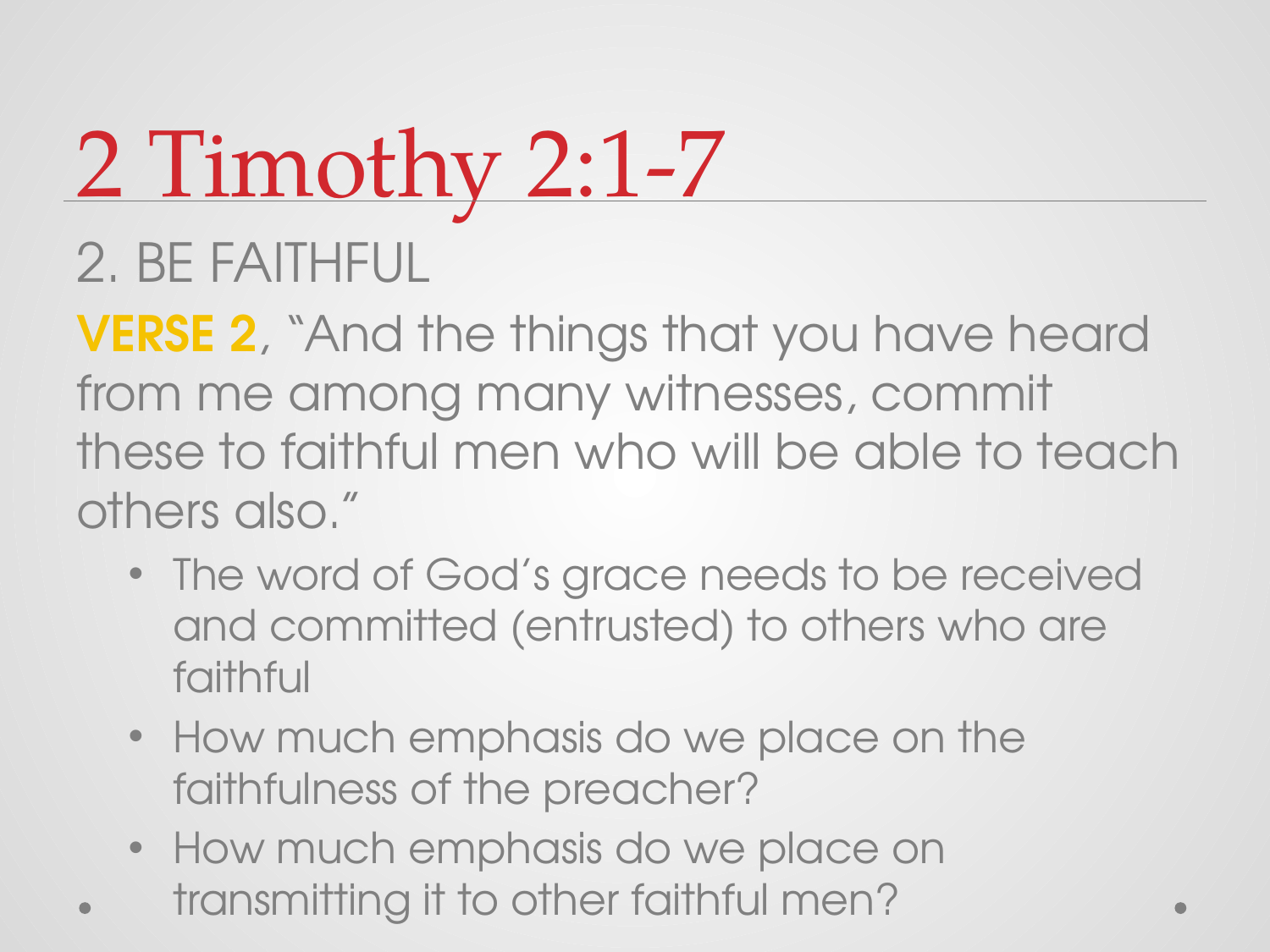

# 2 Timothy 2:1-7
2. BE FAITHFUL
VERSE 2, “And the things that you have heard from me among many witnesses, commit these to faithful men who will be able to teach others also.”
The word of God’s grace needs to be received and committed (entrusted) to others who are faithful
How much emphasis do we place on the faithfulness of the preacher?
How much emphasis do we place on transmitting it to other faithful men?